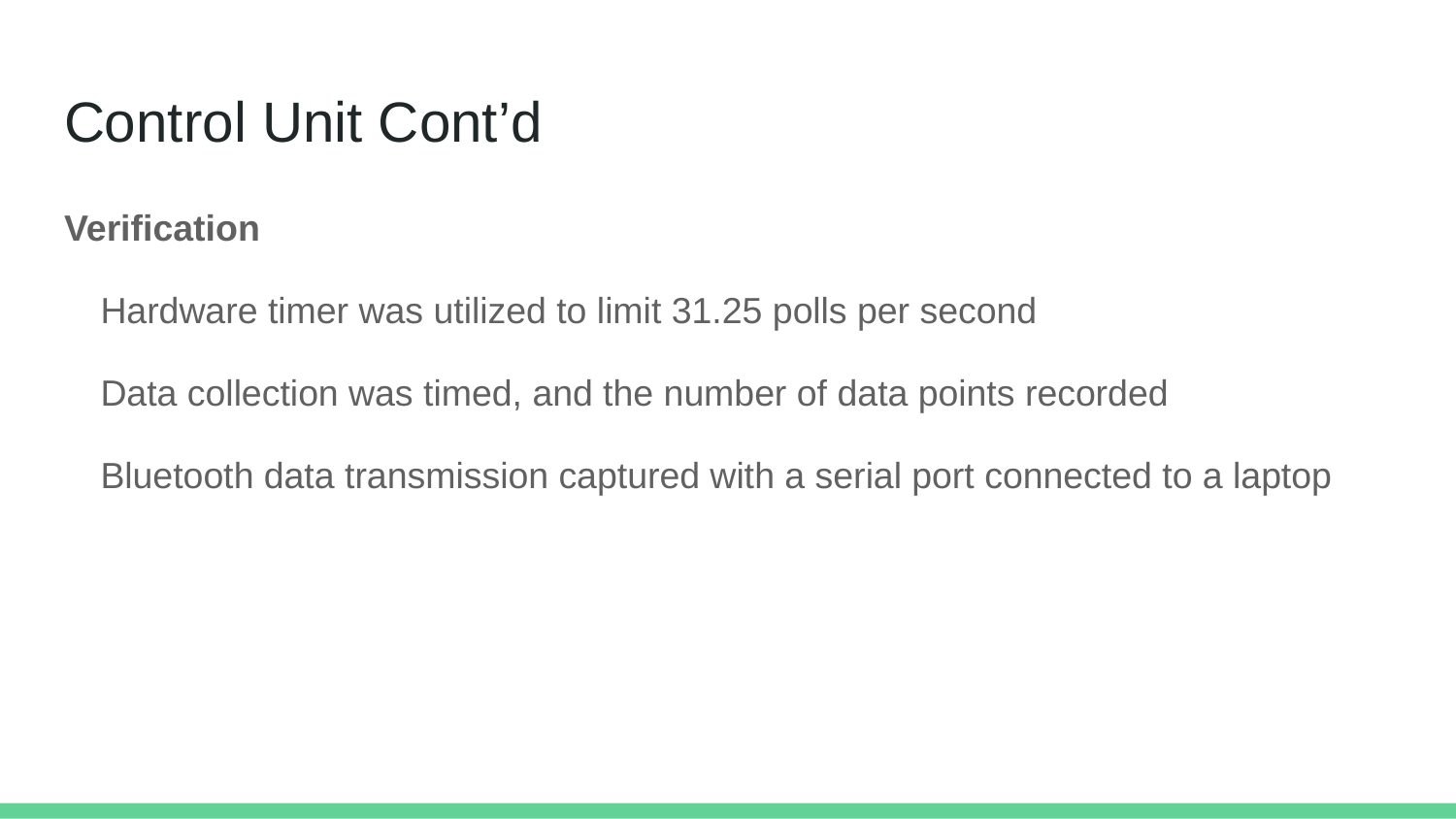

# Control Unit Cont’d
Verification
Hardware timer was utilized to limit 31.25 polls per second
Data collection was timed, and the number of data points recorded
Bluetooth data transmission captured with a serial port connected to a laptop